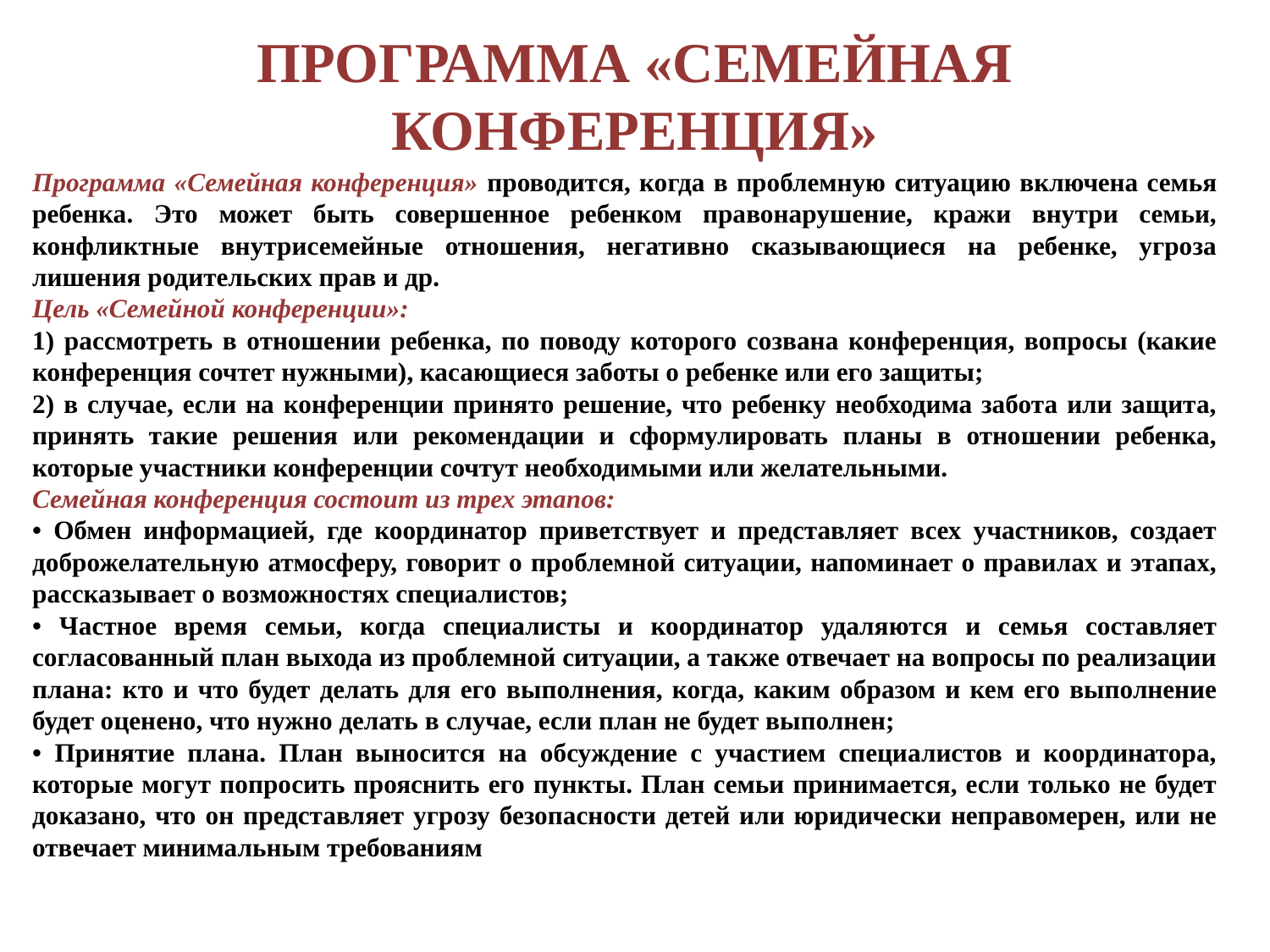

ПРОГРАММА «СЕМЕЙНАЯ КОНФЕРЕНЦИЯ»
Программа «Семейная конференция» проводится, когда в проблемную ситуацию включена семья ребенка. Это может быть совершенное ребенком правонарушение, кражи внутри семьи, конфликтные внутрисемейные отношения, негативно сказывающиеся на ребенке, угроза лишения родительских прав и др.
Цель «Семейной конференции»:
1) рассмотреть в отношении ребенка, по поводу которого созвана конференция, вопросы (какие конференция сочтет нужными), касающиеся заботы о ребенке или его защиты;
2) в случае, если на конференции принято решение, что ребенку необходима забота или защита, принять такие решения или рекомендации и сформулировать планы в отношении ребенка, которые участники конференции сочтут необходимыми или желательными.
Семейная конференция состоит из трех этапов:
• Обмен информацией, где координатор приветствует и представляет всех участников, создает доброжелательную атмосферу, говорит о проблемной ситуации, напоминает о правилах и этапах, рассказывает о возможностях специалистов;
• Частное время семьи, когда специалисты и координатор удаляются и семья составляет согласованный план выхода из проблемной ситуации, а также отвечает на вопросы по реализации плана: кто и что будет делать для его выполнения, когда, каким образом и кем его выполнение будет оценено, что нужно делать в случае, если план не будет выполнен;
• Принятие плана. План выносится на обсуждение с участием специалистов и координатора, которые могут попросить прояснить его пункты. План семьи принимается, если только не будет доказано, что он представляет угрозу безопасности детей или юридически неправомерен, или не отвечает минимальным требованиям